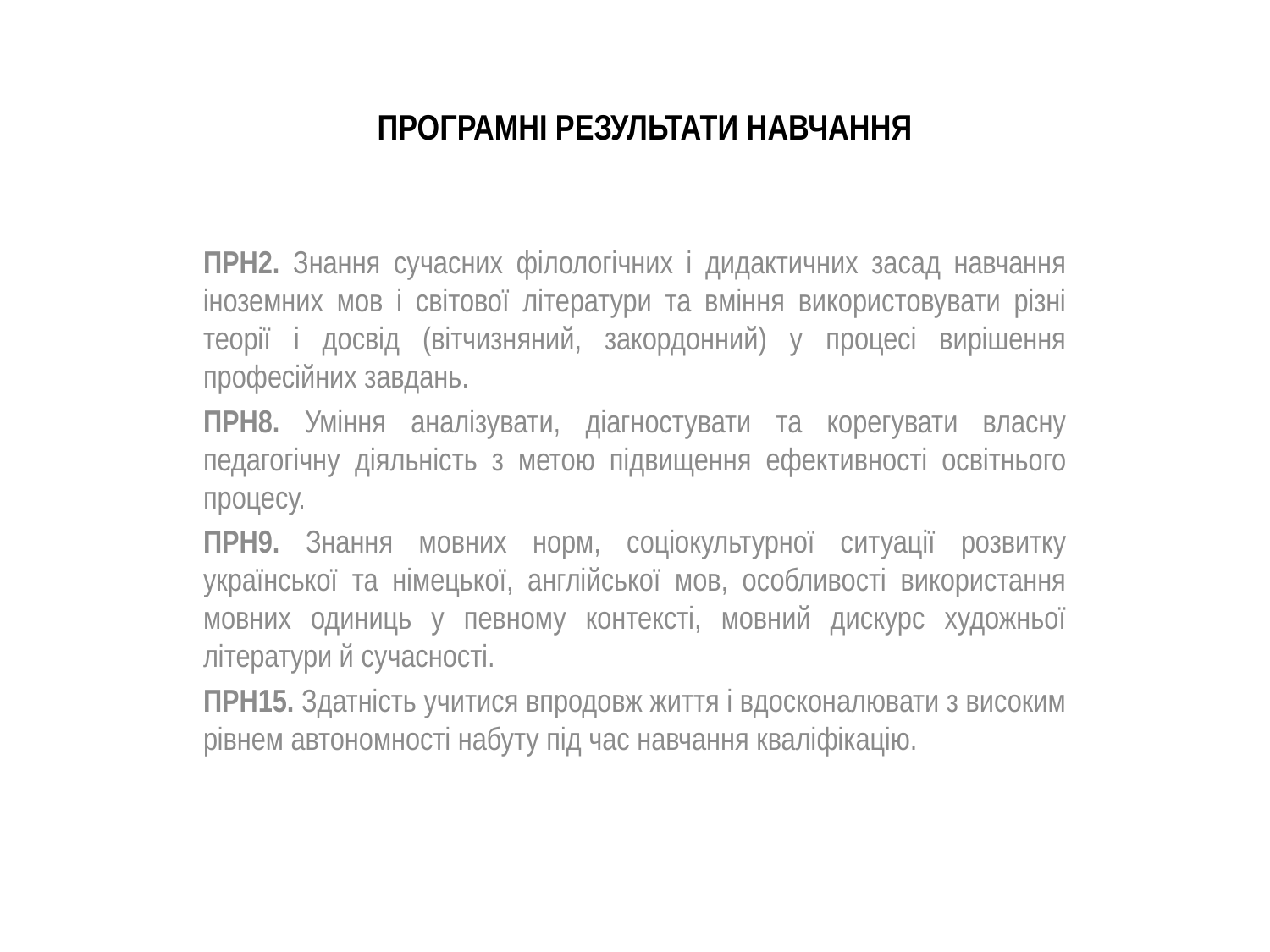

# ПРОГРАМНІ РЕЗУЛЬТАТИ НАВЧАННЯ
ПРН2. Знання сучасних філологічних і дидактичних засад навчання іноземних мов і світової літератури та вміння використовувати різні теорії і досвід (вітчизняний, закордонний) у процесі вирішення професійних завдань.
ПРН8. Уміння аналізувати, діагностувати та корегувати власну педагогічну діяльність з метою підвищення ефективності освітнього процесу.
ПРН9. Знання мовних норм, соціокультурної ситуації розвитку української та німецької, англійської мов, особливості використання мовних одиниць у певному контексті, мовний дискурс художньої літератури й сучасності.
ПРН15. Здатність учитися впродовж життя і вдосконалювати з високим рівнем автономності набуту під час навчання кваліфікацію.